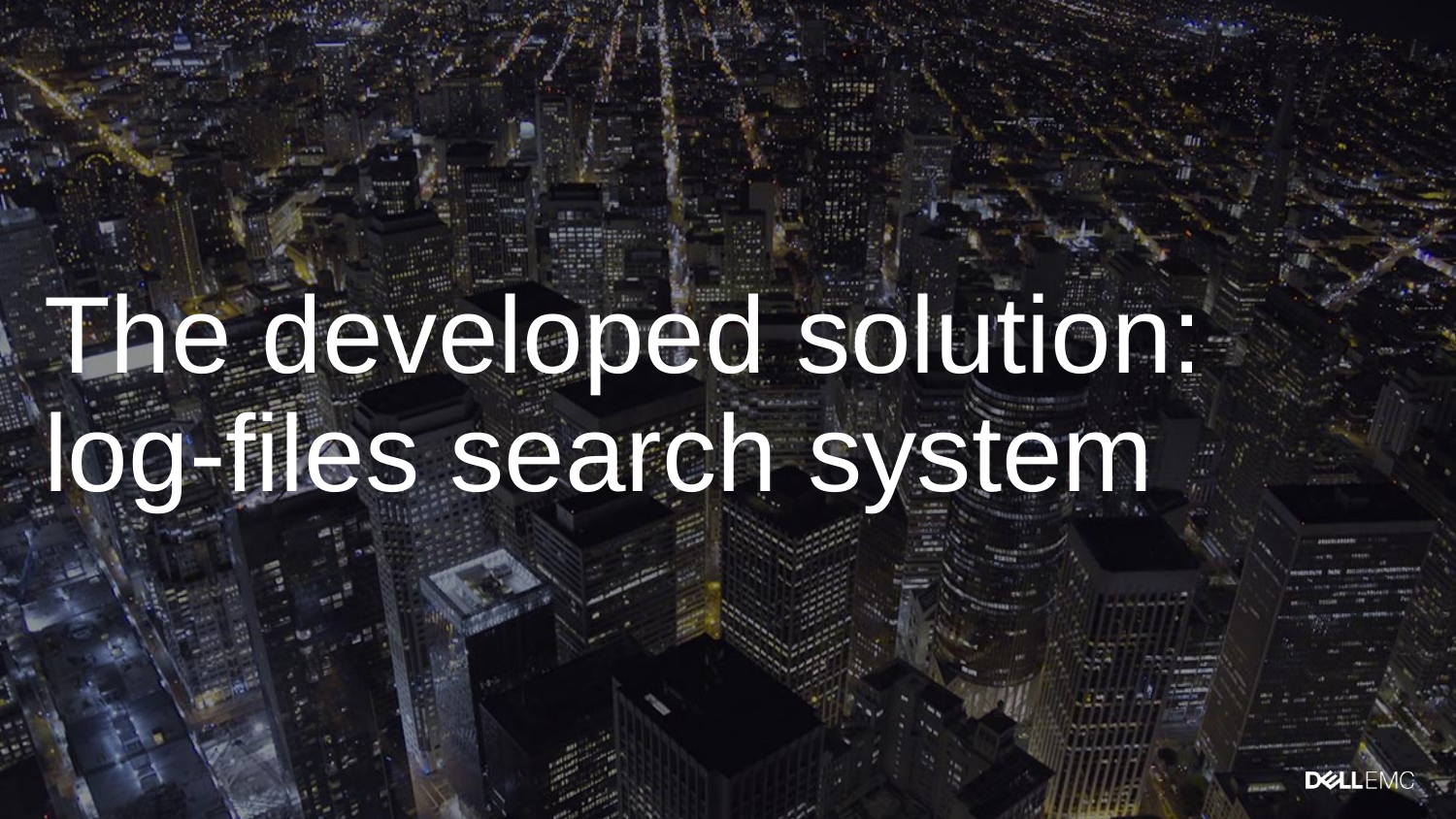

# The developed solution: log-files search system